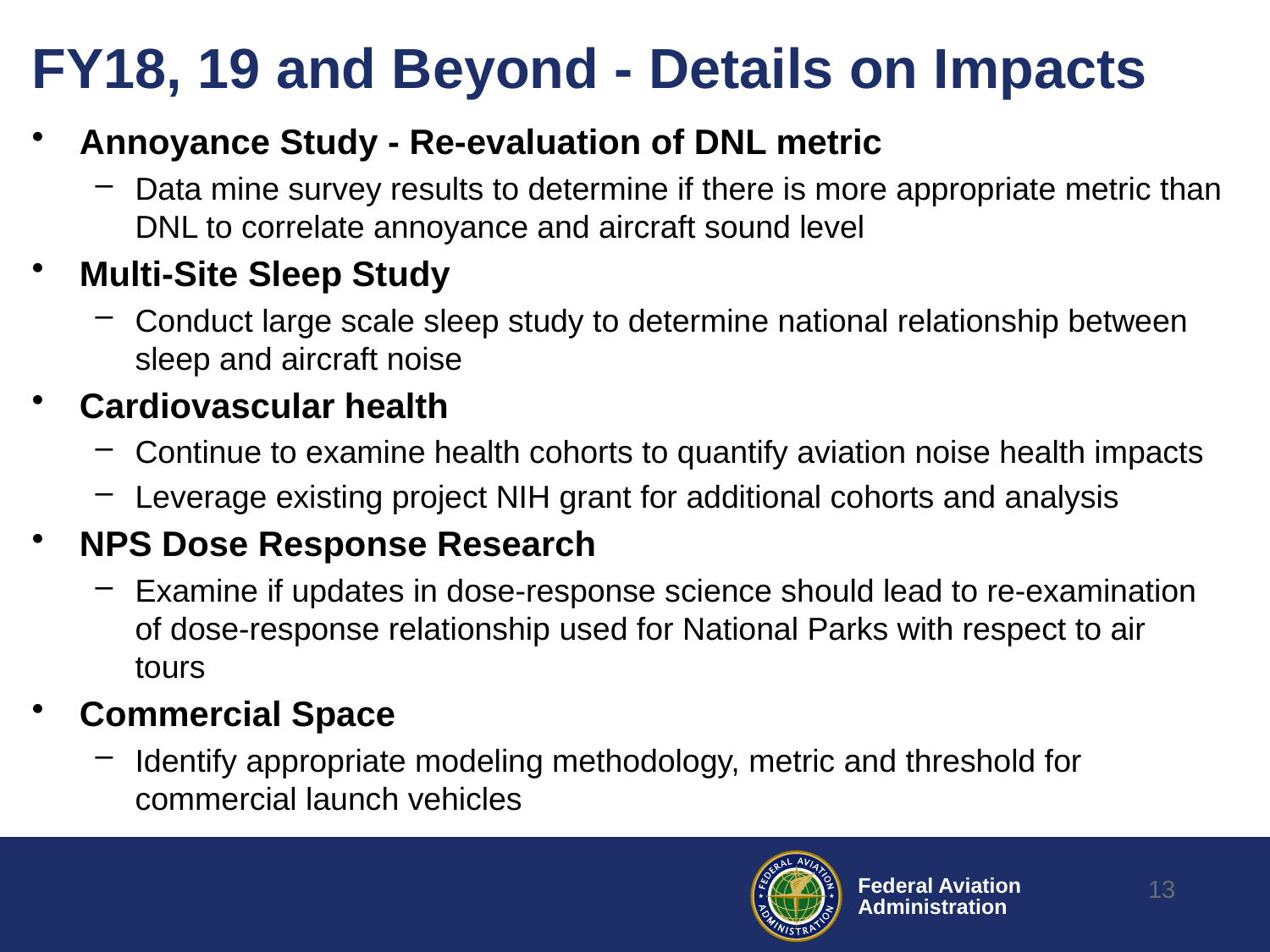

# FY18, 19 and Beyond - Details on Impacts
Annoyance Study - Re-evaluation of DNL metric
Data mine survey results to determine if there is more appropriate metric than DNL to correlate annoyance and aircraft sound level
Multi-Site Sleep Study
Conduct large scale sleep study to determine national relationship between sleep and aircraft noise
Cardiovascular health
Continue to examine health cohorts to quantify aviation noise health impacts
Leverage existing project NIH grant for additional cohorts and analysis
NPS Dose Response Research
Examine if updates in dose-response science should lead to re-examination of dose-response relationship used for National Parks with respect to air tours
Commercial Space
Identify appropriate modeling methodology, metric and threshold for commercial launch vehicles
13